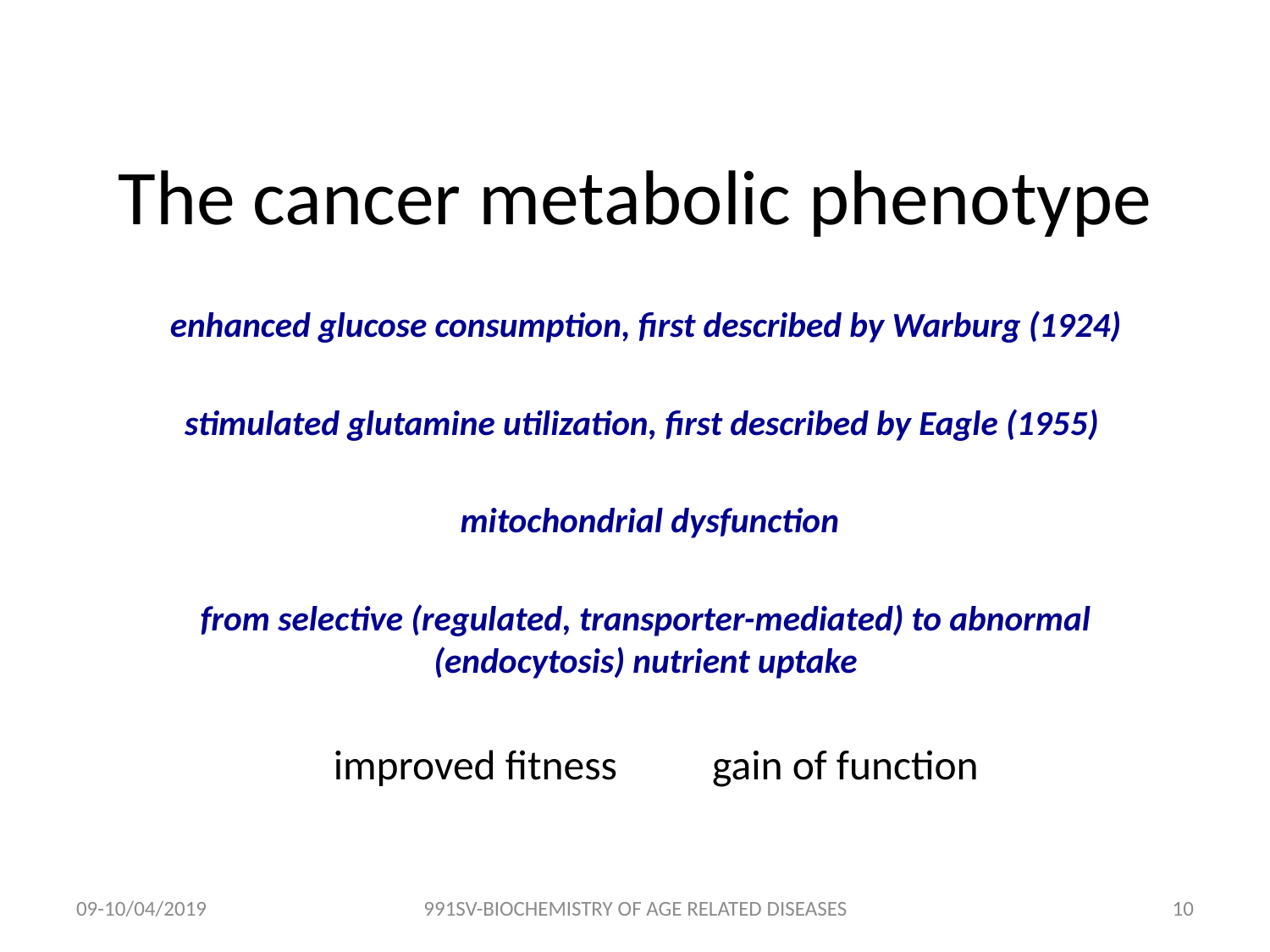

# The cancer metabolic phenotype
enhanced glucose consumption, first described by Warburg (1924)

stimulated glutamine utilization, first described by Eagle (1955)

 mitochondrial dysfunction

from selective (regulated, transporter-mediated) to abnormal (endocytosis) nutrient uptake
improved fitness          gain of function
09-10/04/2019
991SV-BIOCHEMISTRY OF AGE RELATED DISEASES
10